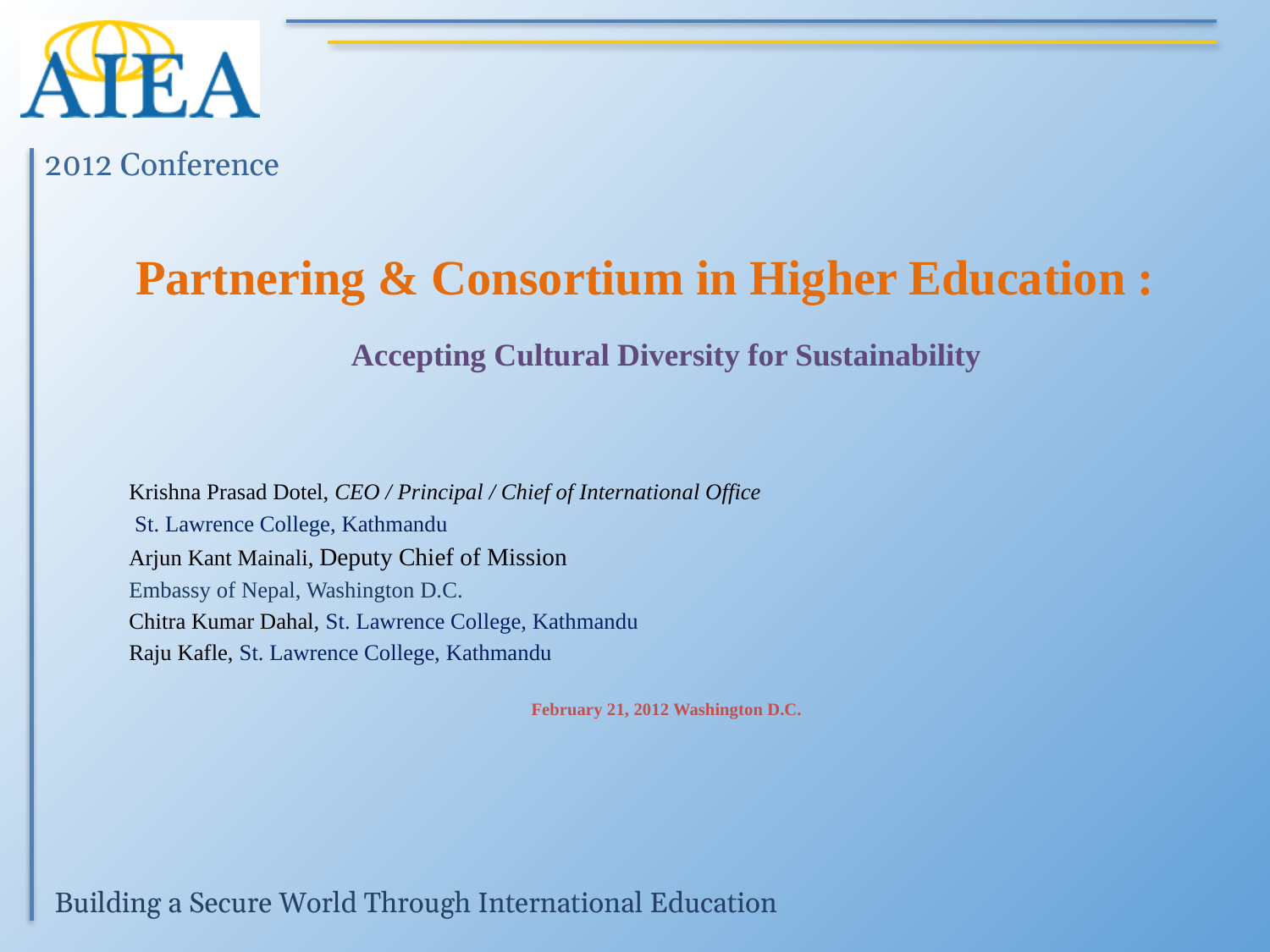

# Partnering & Consortium in Higher Education :
Accepting Cultural Diversity for Sustainability

Krishna Prasad Dotel, CEO / Principal / Chief of International Office
 St. Lawrence College, Kathmandu
Arjun Kant Mainali, Deputy Chief of Mission
Embassy of Nepal, Washington D.C.
Chitra Kumar Dahal, St. Lawrence College, Kathmandu
Raju Kafle, St. Lawrence College, Kathmandu

February 21, 2012 Washington D.C.